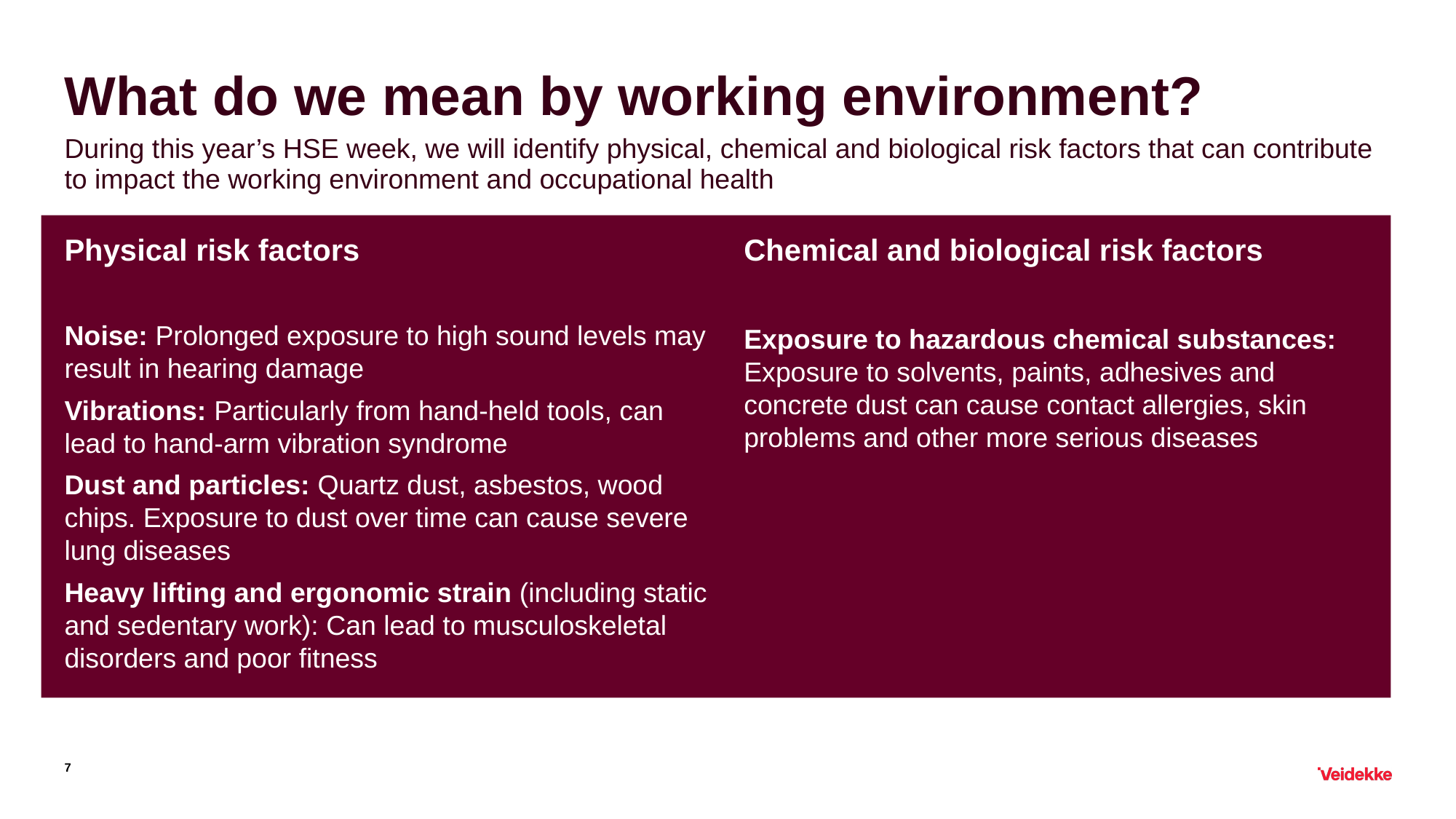

# What do we mean by working environment?
During this year’s HSE week, we will identify physical, chemical and biological risk factors that can contribute to impact the working environment and occupational health

Physical risk factors

Noise: Prolonged exposure to high sound levels may result in hearing damage
Vibrations: Particularly from hand-held tools, can lead to hand-arm vibration syndrome
Dust and particles: Quartz dust, asbestos, wood chips. Exposure to dust over time can cause severe lung diseases
Heavy lifting and ergonomic strain (including static and sedentary work): Can lead to musculoskeletal disorders and poor fitness

Chemical and biological risk factors

Exposure to hazardous chemical substances: Exposure to solvents, paints, adhesives and concrete dust can cause contact allergies, skin problems and other more serious diseases

7